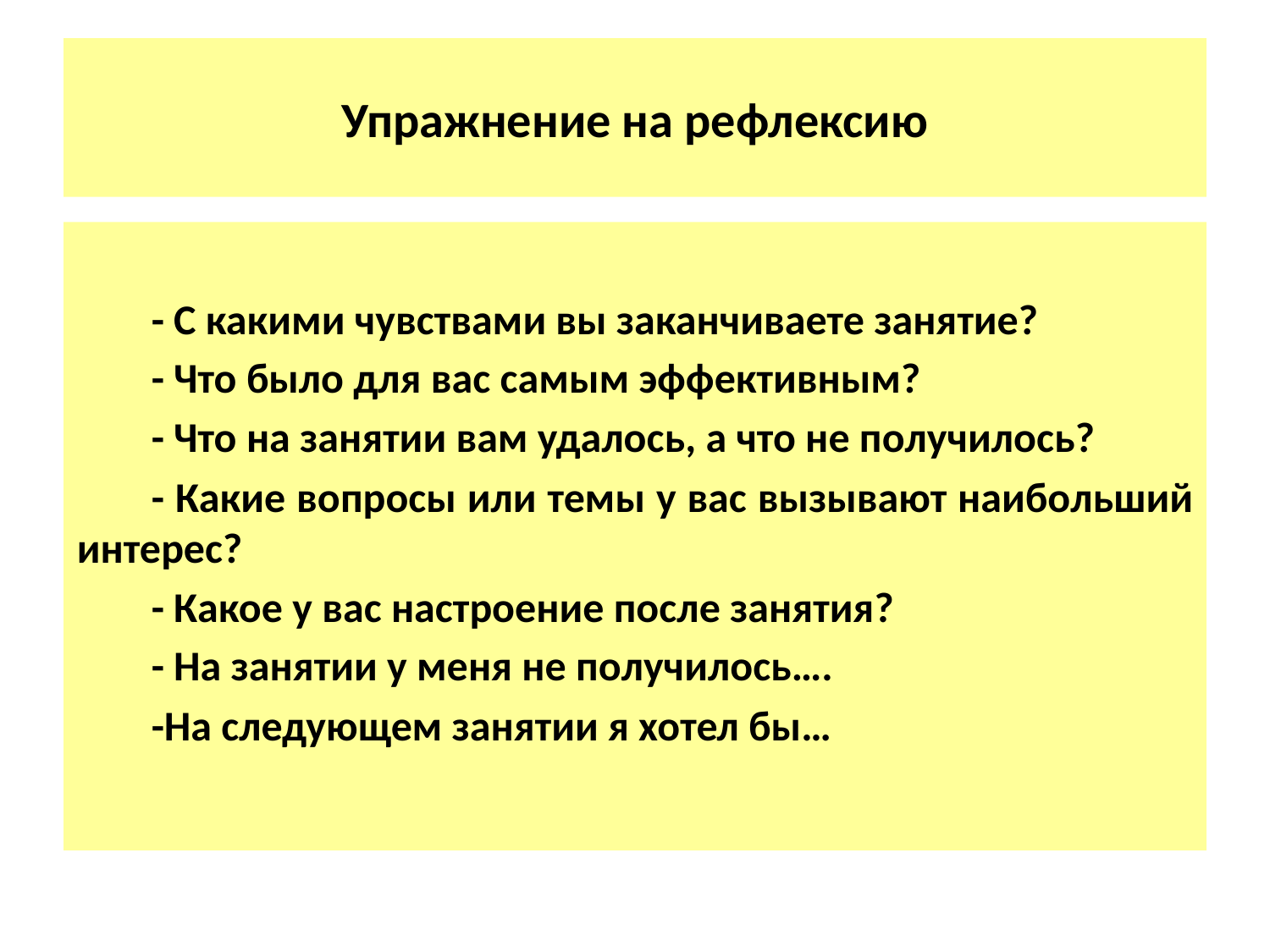

# Упражнение на рефлексию

- С какими чувствами вы заканчиваете занятие?
- Что было для вас самым эффективным?
- Что на занятии вам удалось, а что не получилось?
- Какие вопросы или темы у вас вызывают наибольший интерес?
- Какое у вас настроение после занятия?
- На занятии у меня не получилось….
-На следующем занятии я хотел бы…